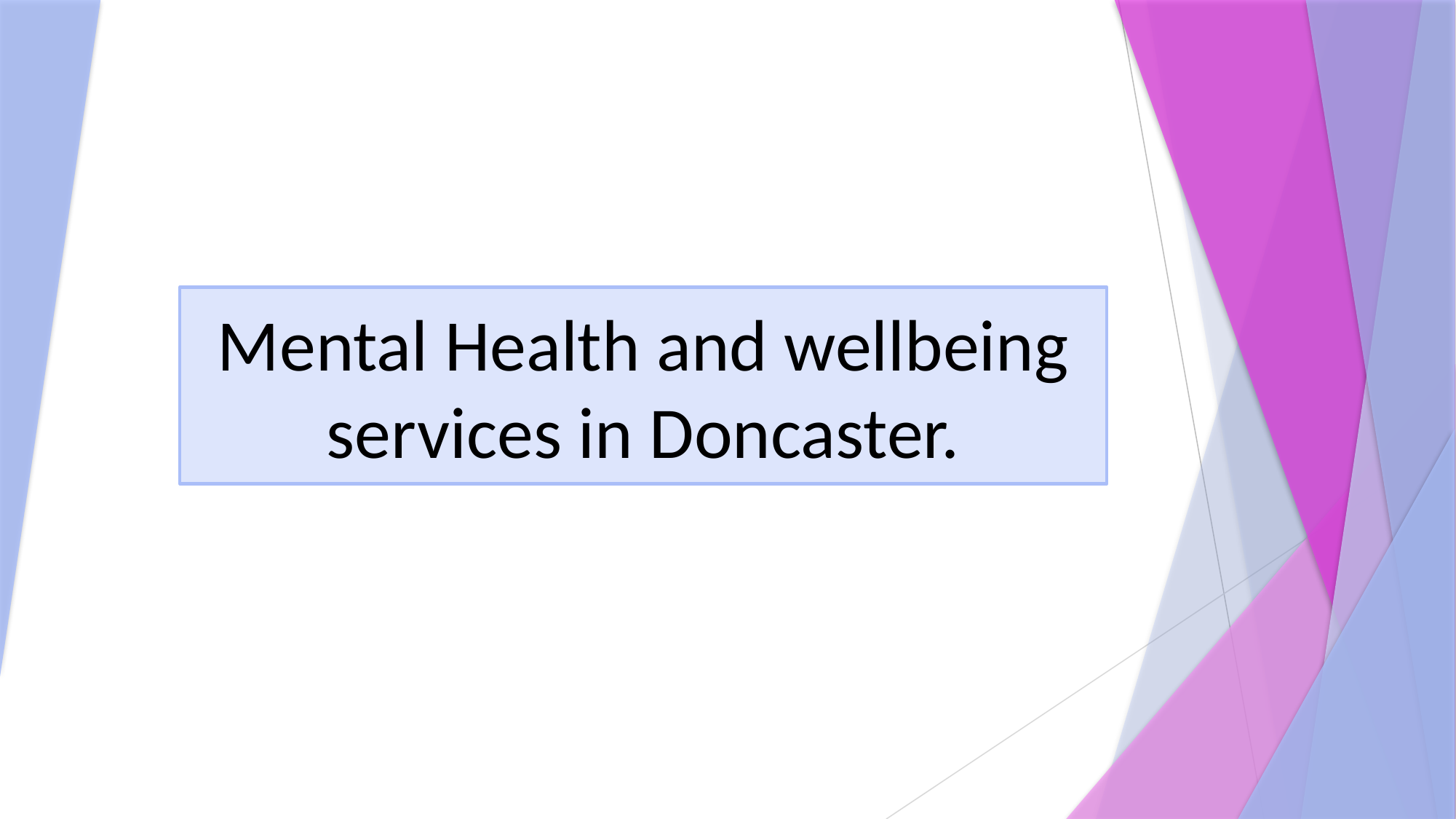

# Mental Health and wellbeing services in Doncaster.